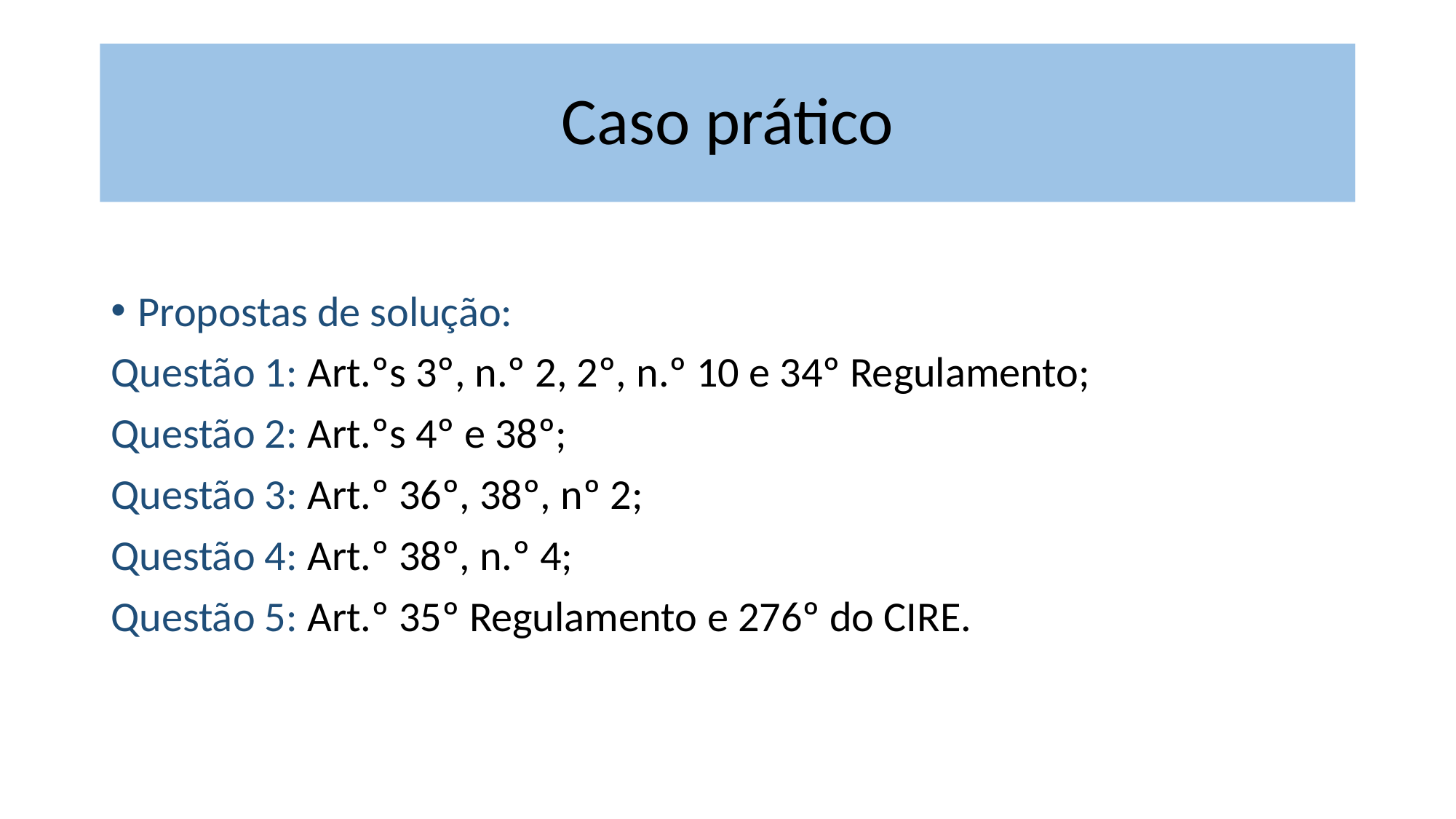

# Caso prático

Propostas de solução:
Questão 1: Art.ºs 3º, n.º 2, 2º, n.º 10 e 34º Regulamento;
Questão 2: Art.ºs 4º e 38º;
Questão 3: Art.º 36º, 38º, nº 2;
Questão 4: Art.º 38º, n.º 4;
Questão 5: Art.º 35º Regulamento e 276º do CIRE.